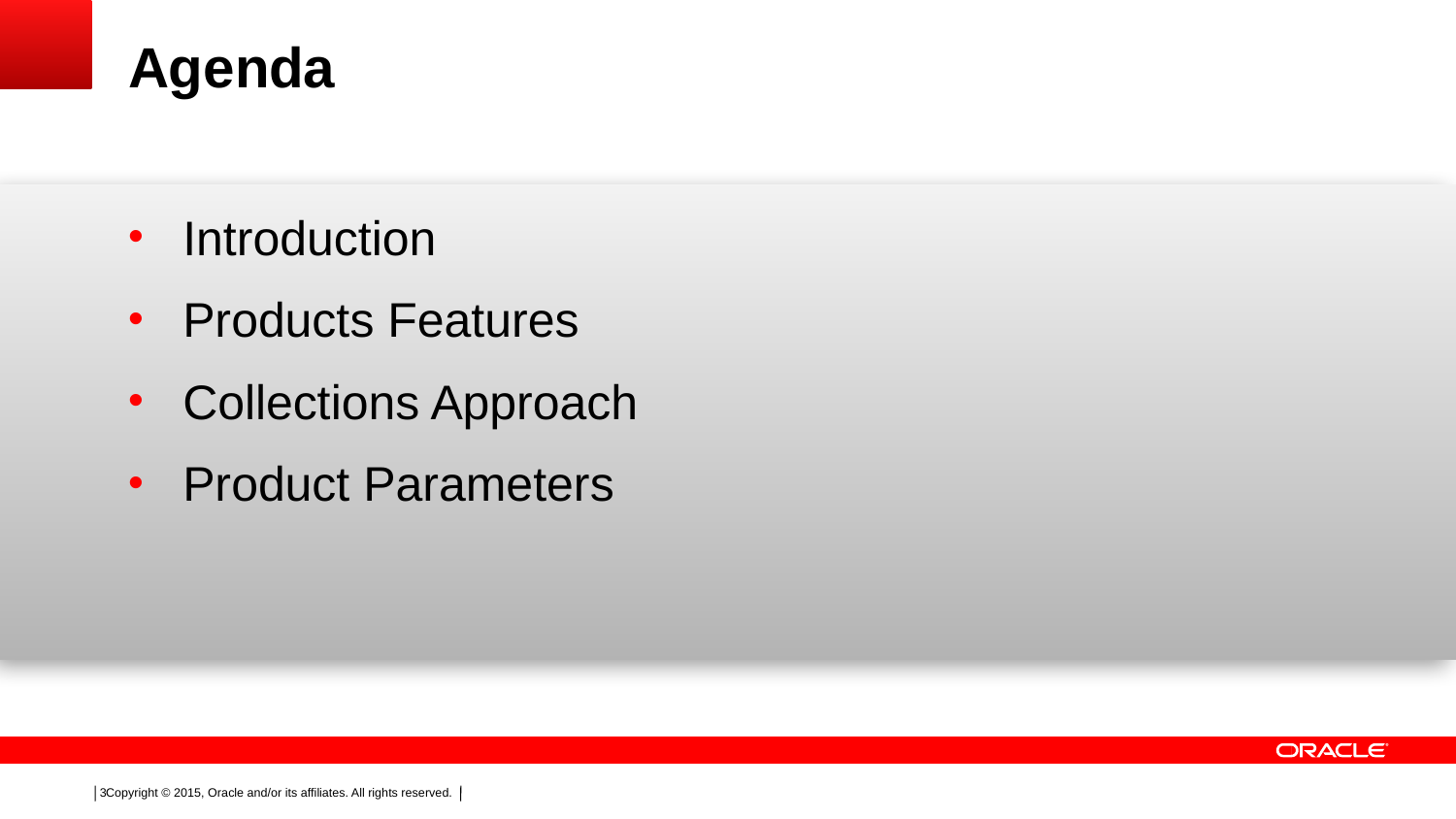

# Agenda
Introduction
Products Features
Collections Approach
Product Parameters